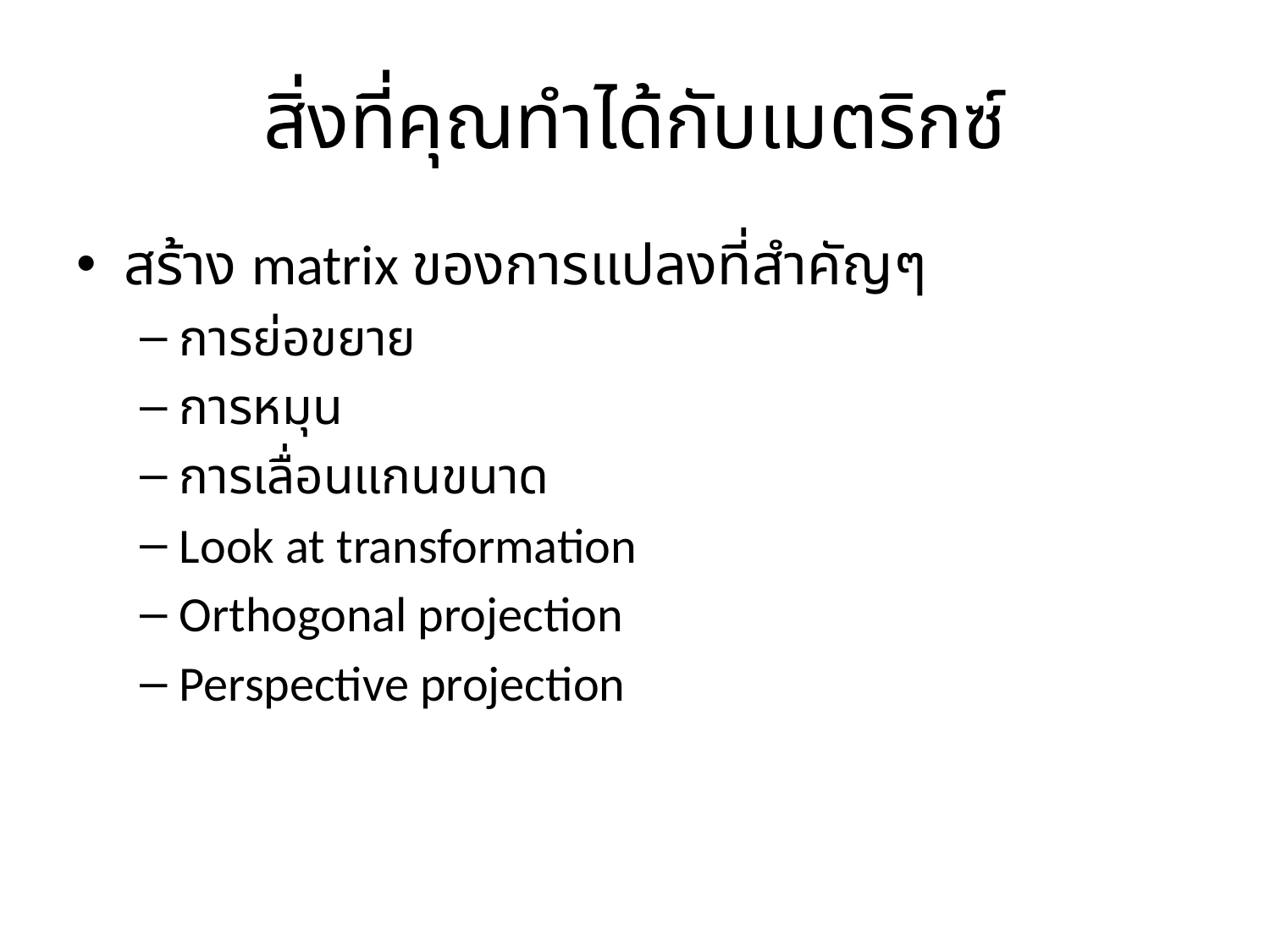

# สิ่งที่คุณทำได้กับเมตริกซ์
สร้าง matrix ของการแปลงที่สำคัญๆ
การย่อขยาย
การหมุน
การเลื่อนแกนขนาด
Look at transformation
Orthogonal projection
Perspective projection